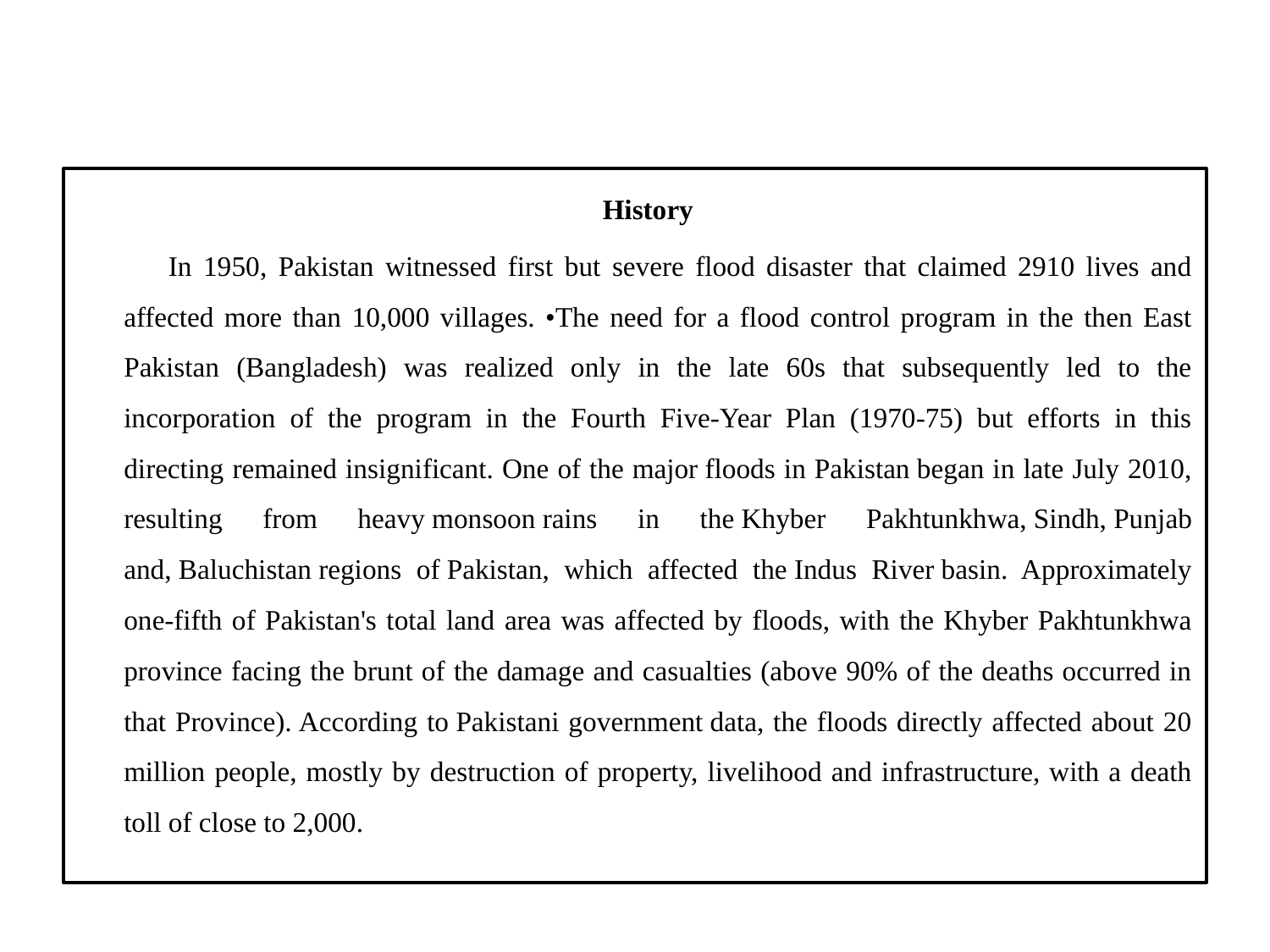

History
        In 1950, Pakistan witnessed first but severe flood disaster that claimed 2910 lives and affected more than 10,000 villages. •The need for a flood control program in the then East Pakistan (Bangladesh) was realized only in the late 60s that subsequently led to the incorporation of the program in the Fourth Five-Year Plan (1970-75) but efforts in this directing remained insignificant. One of the major floods in Pakistan began in late July 2010, resulting from heavy monsoon rains in the Khyber Pakhtunkhwa, Sindh, Punjab and, Baluchistan regions of Pakistan, which affected the Indus River basin. Approximately one-fifth of Pakistan's total land area was affected by floods, with the Khyber Pakhtunkhwa province facing the brunt of the damage and casualties (above 90% of the deaths occurred in that Province). According to Pakistani government data, the floods directly affected about 20 million people, mostly by destruction of property, livelihood and infrastructure, with a death toll of close to 2,000.